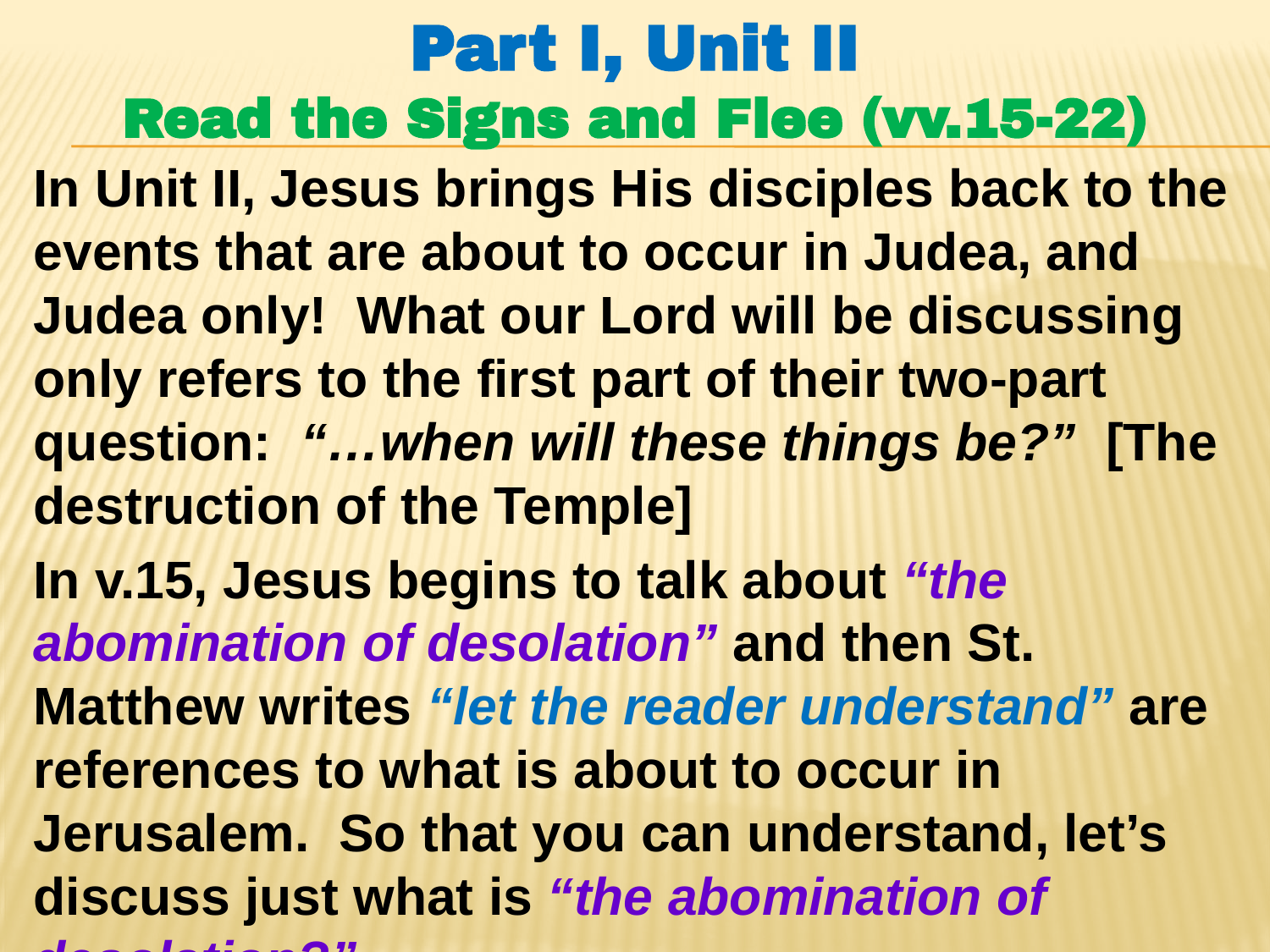

Part I, Unit II
Read the Signs and Flee (vv.15-22)
In Unit II, Jesus brings His disciples back to the events that are about to occur in Judea, and Judea only!  What our Lord will be discussing only refers to the first part of their two-part question:  “…when will these things be?”  [The destruction of the Temple]
In v.15, Jesus begins to talk about “the abomination of desolation” and then St. Matthew writes “let the reader understand” are references to what is about to occur in Jerusalem.  So that you can understand, let’s discuss just what is “the abomination of desolation?”